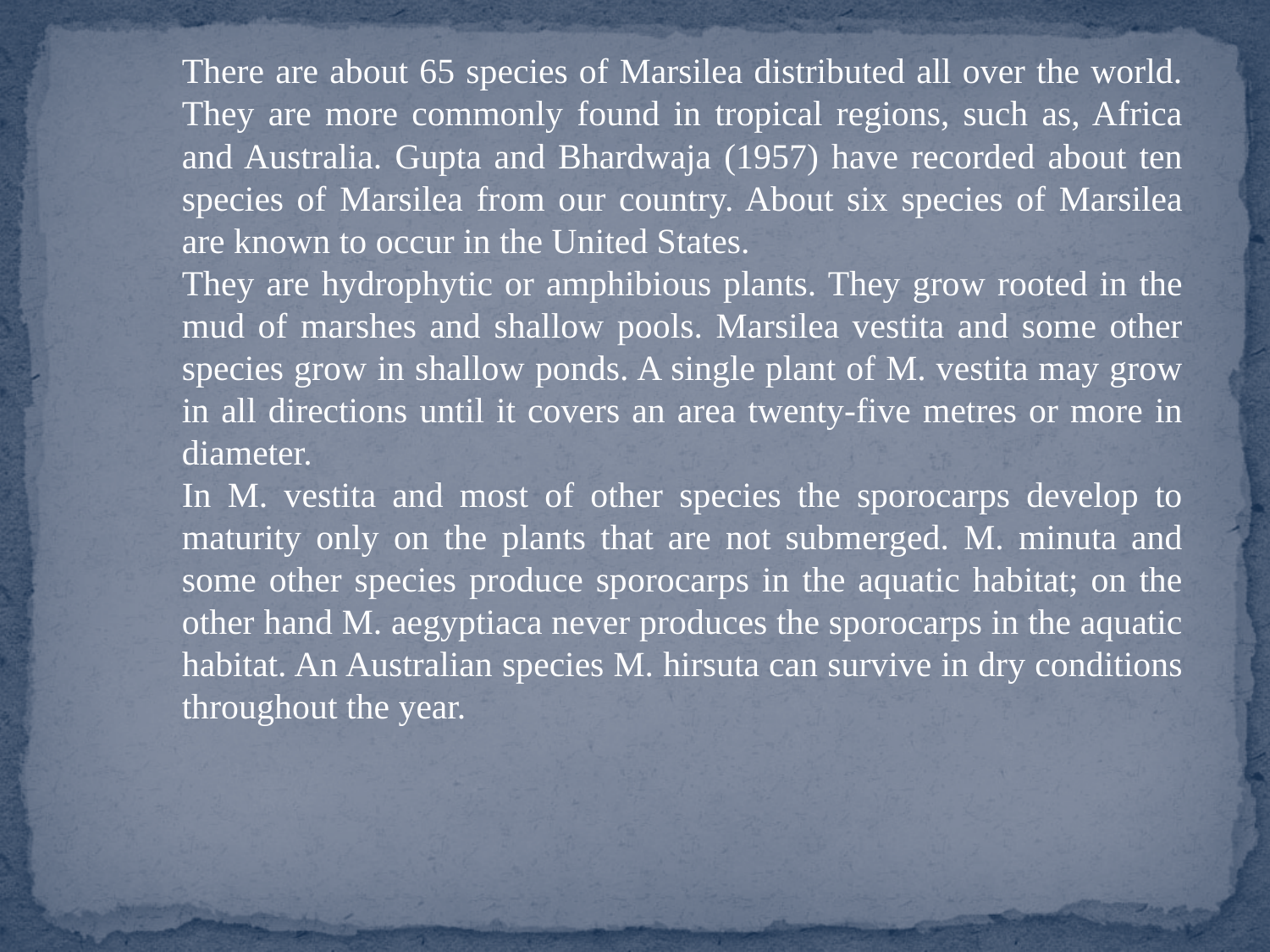

There are about 65 species of Marsilea distributed all over the world. They are more commonly found in tropical regions, such as, Africa and Australia. Gupta and Bhardwaja (1957) have recorded about ten species of Marsilea from our country. About six species of Marsilea are known to occur in the United States.
They are hydrophytic or amphibious plants. They grow rooted in the mud of marshes and shallow pools. Marsilea vestita and some other species grow in shallow ponds. A single plant of M. vestita may grow in all directions until it covers an area twenty-five metres or more in diameter.
In M. vestita and most of other species the sporocarps develop to maturity only on the plants that are not submerged. M. minuta and some other species produce sporocarps in the aquatic habitat; on the other hand M. aegyptiaca never produces the sporocarps in the aquatic habitat. An Australian species M. hirsuta can survive in dry conditions throughout the year.